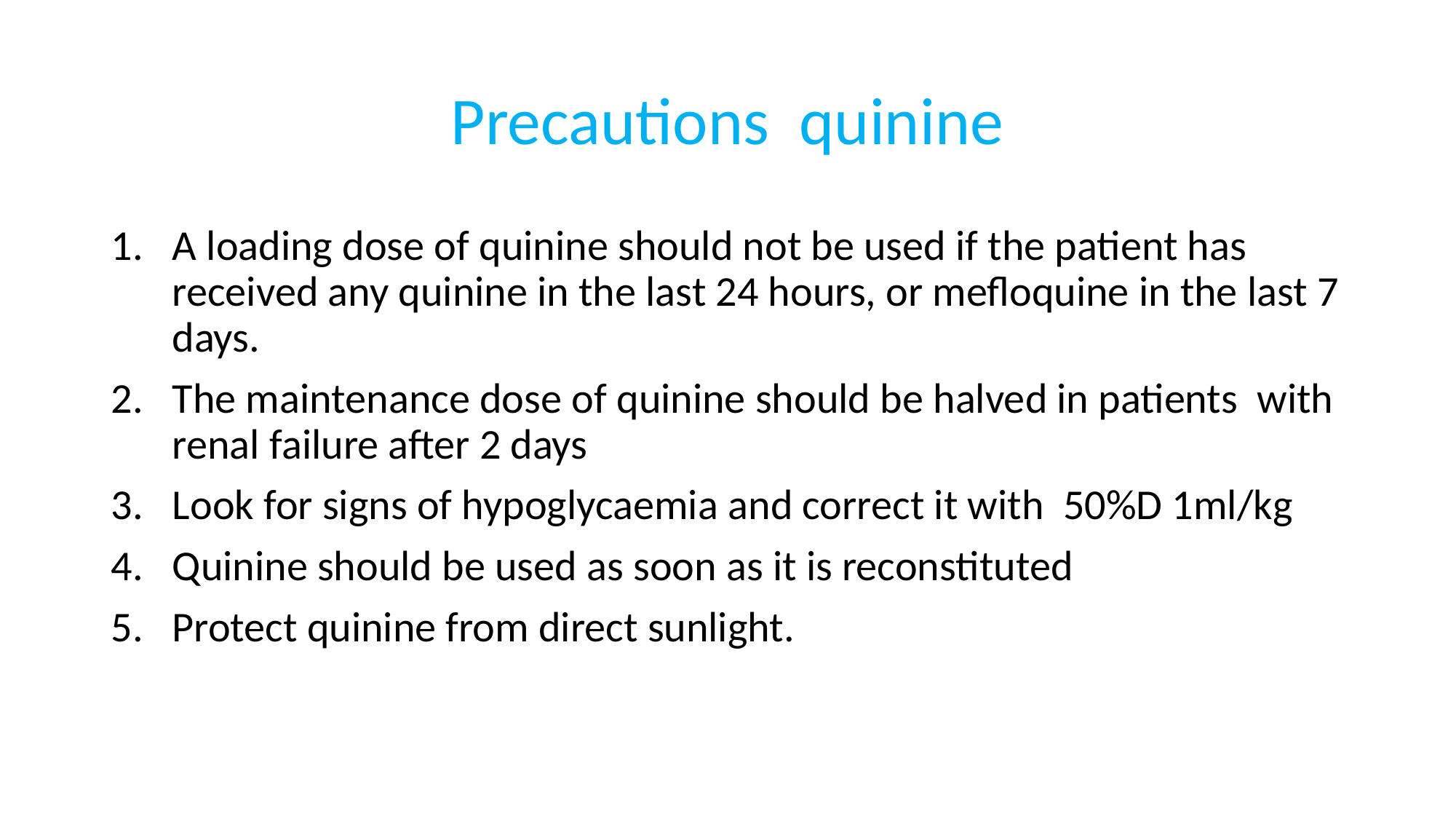

# Precautions  quinine
A loading dose of quinine should not be used if the patient has received any quinine in the last 24 hours, or mefloquine in the last 7 days.
The maintenance dose of quinine should be halved in patients  with renal failure after 2 days
Look for signs of hypoglycaemia and correct it with  50%D 1ml/kg
Quinine should be used as soon as it is reconstituted
Protect quinine from direct sunlight.

291